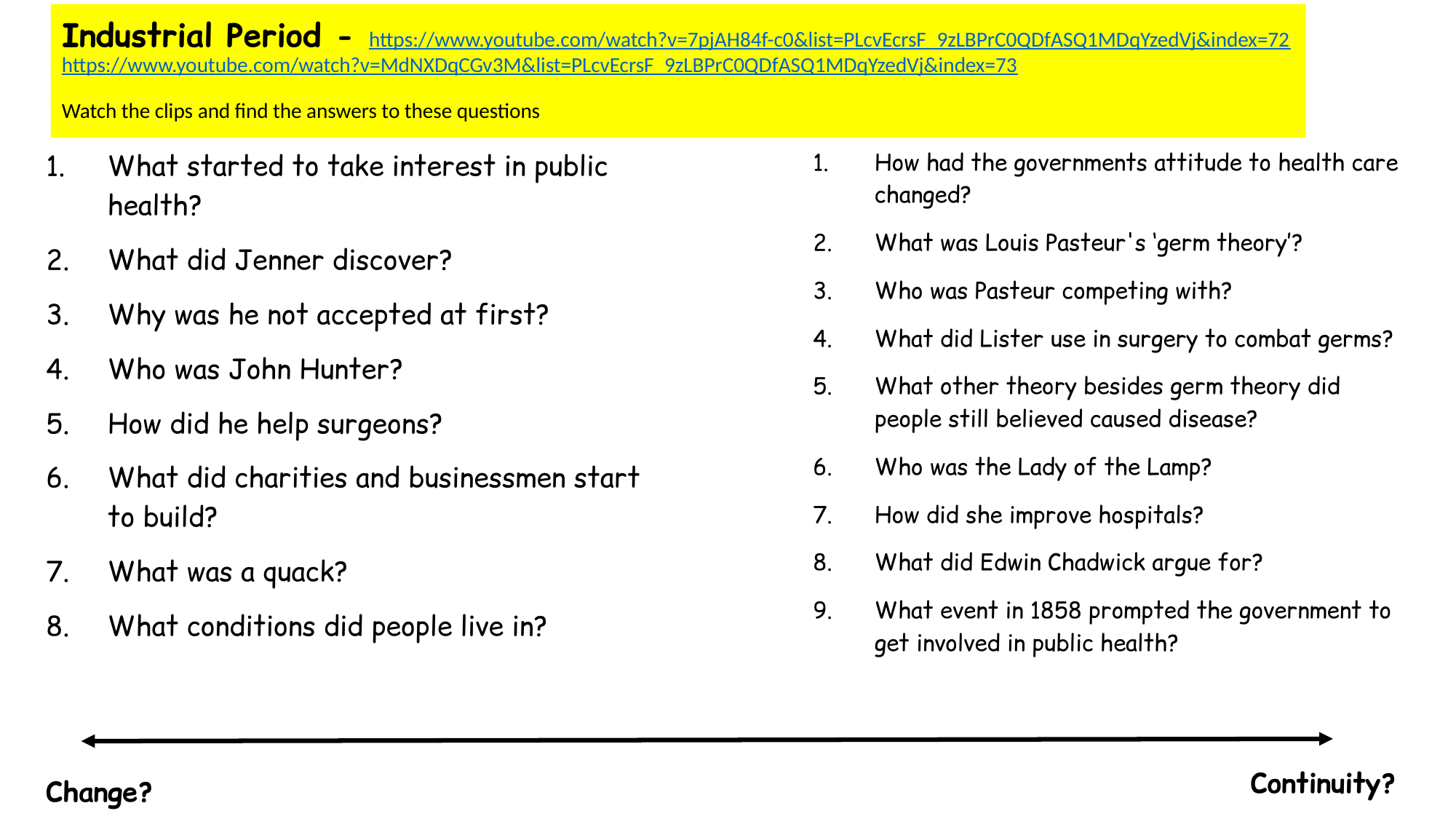

Industrial Period - https://www.youtube.com/watch?v=7pjAH84f-c0&list=PLcvEcrsF_9zLBPrC0QDfASQ1MDqYzedVj&index=72
https://www.youtube.com/watch?v=MdNXDqCGv3M&list=PLcvEcrsF_9zLBPrC0QDfASQ1MDqYzedVj&index=73

Watch the clips and find the answers to these questions
What started to take interest in public health?
What did Jenner discover?
Why was he not accepted at first?
Who was John Hunter?
How did he help surgeons?
What did charities and businessmen start to build?
What was a quack?
What conditions did people live in?

How had the governments attitude to health care changed?
What was Louis Pasteur's ‘germ theory’?
Who was Pasteur competing with?
What did Lister use in surgery to combat germs?
What other theory besides germ theory did people still believed caused disease?
Who was the Lady of the Lamp?
How did she improve hospitals?
What did Edwin Chadwick argue for?
What event in 1858 prompted the government to get involved in public health?
Continuity?
Change?